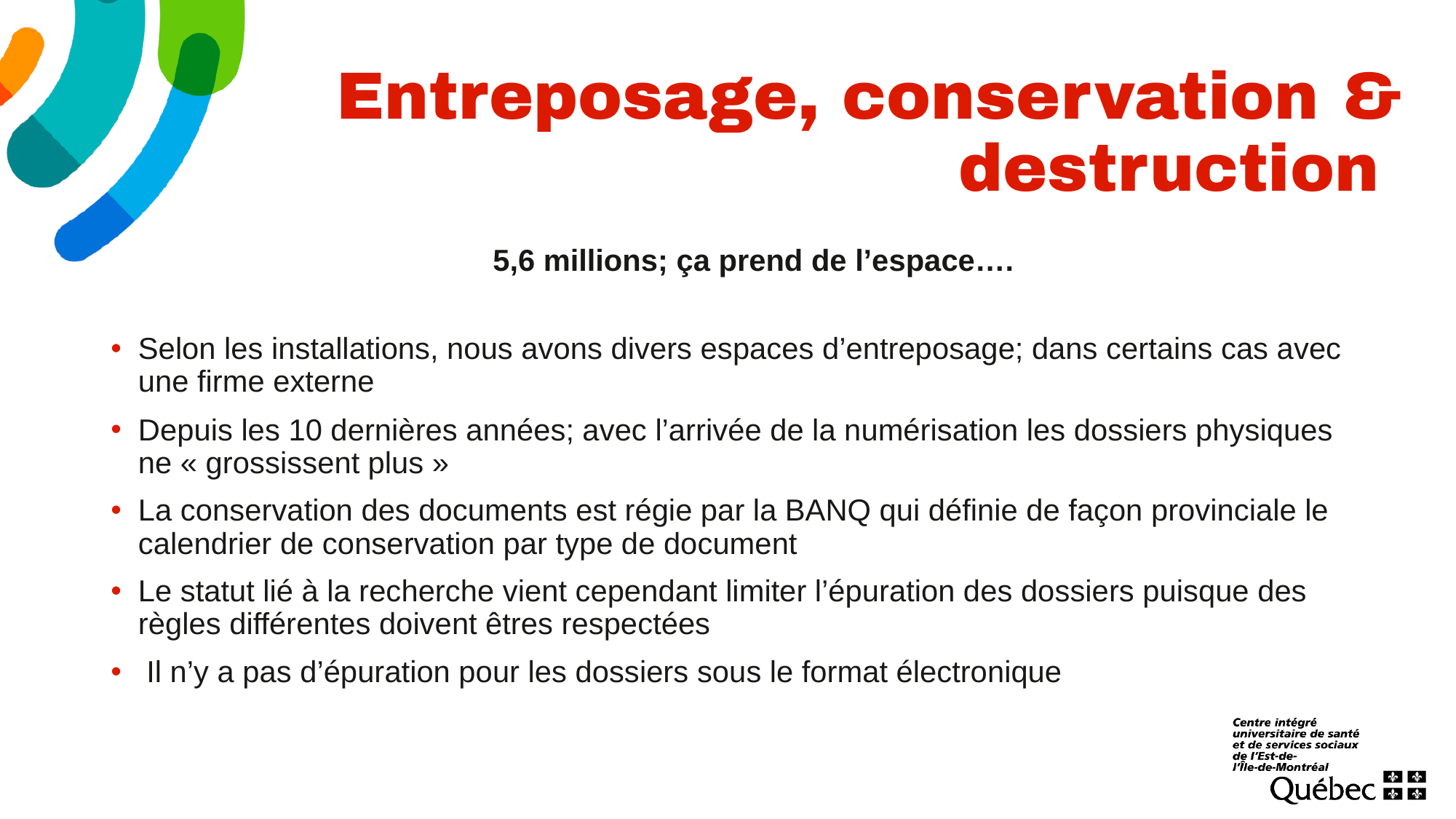

# Entreposage, conservation & destruction
			5,6 millions; ça prend de l’espace….

Selon les installations, nous avons divers espaces d’entreposage; dans certains cas avec une firme externe
Depuis les 10 dernières années; avec l’arrivée de la numérisation les dossiers physiques ne « grossissent plus »
La conservation des documents est régie par la BANQ qui définie de façon provinciale le calendrier de conservation par type de document
Le statut lié à la recherche vient cependant limiter l’épuration des dossiers puisque des règles différentes doivent êtres respectées
 Il n’y a pas d’épuration pour les dossiers sous le format électronique